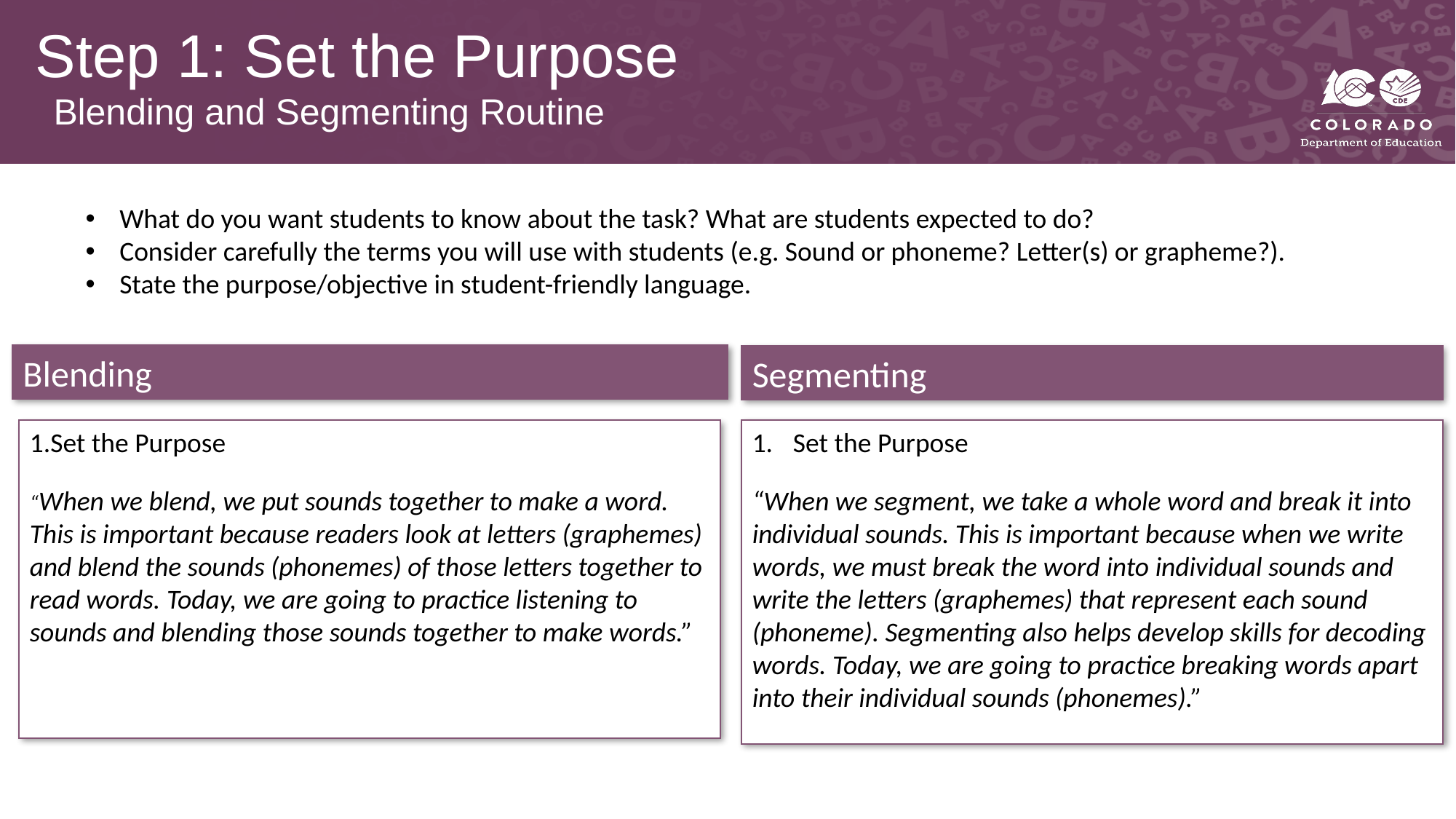

# Step 1: Set the Purpose
Blending and Segmenting Routine
What do you want students to know about the task? What are students expected to do?
Consider carefully the terms you will use with students (e.g. Sound or phoneme? Letter(s) or grapheme?).
State the purpose/objective in student-friendly language.

Blending
Segmenting
Set the Purpose

“When we blend, we put sounds together to make a word. This is important because readers look at letters (graphemes) and blend the sounds (phonemes) of those letters together to read words. Today, we are going to practice listening to sounds and blending those sounds together to make words.”

Set the Purpose

“When we segment, we take a whole word and break it into individual sounds. This is important because when we write words, we must break the word into individual sounds and write the letters (graphemes) that represent each sound (phoneme). Segmenting also helps develop skills for decoding words. Today, we are going to practice breaking words apart into their individual sounds (phonemes).”